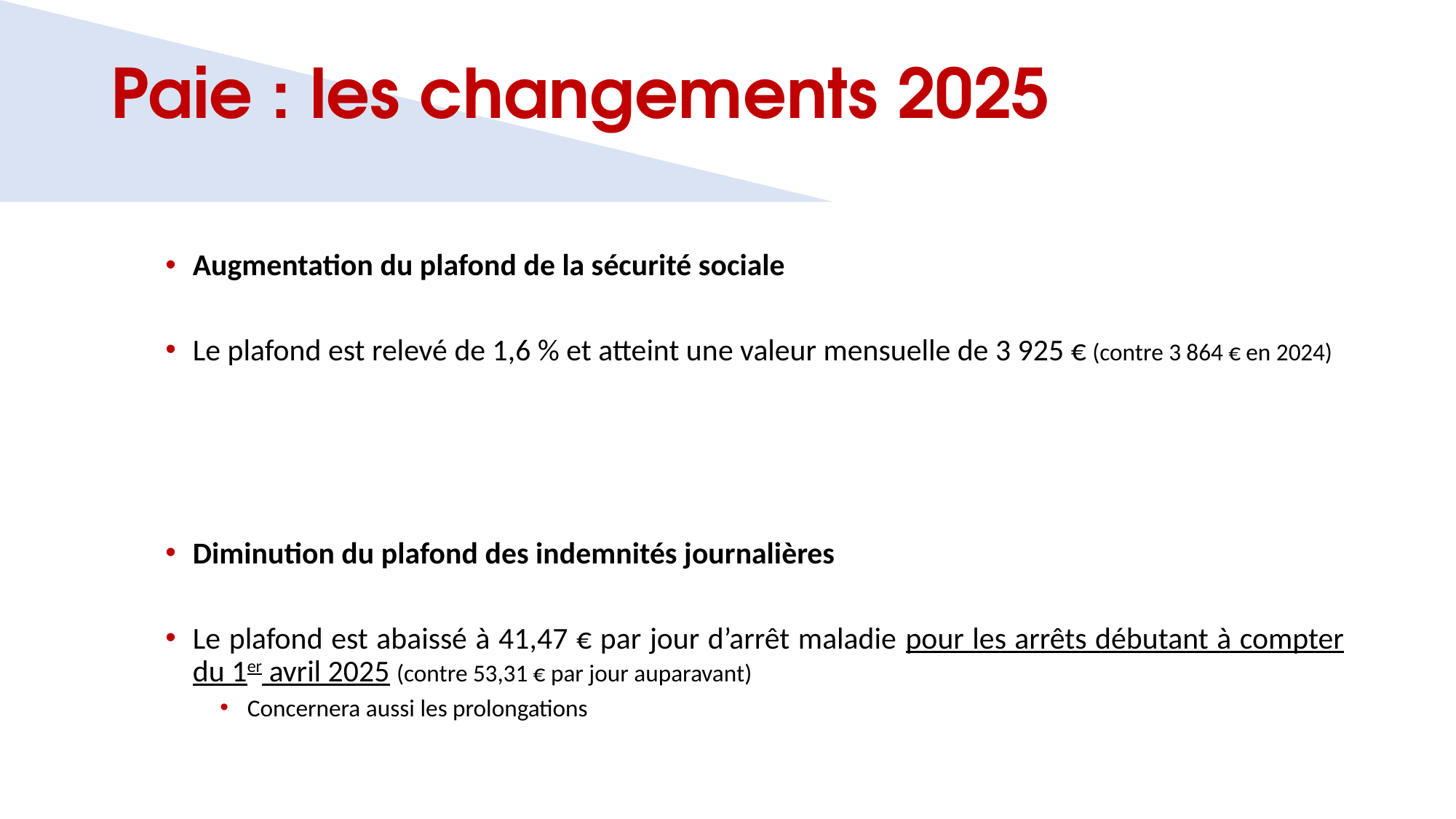

Paie : les changements 2025

Augmentation du plafond de la sécurité sociale

Le plafond est relevé de 1,6 % et atteint une valeur mensuelle de 3 925 € (contre 3 864 € en 2024)

Diminution du plafond des indemnités journalières

Le plafond est abaissé à 41,47 € par jour d’arrêt maladie pour les arrêts débutant à compter du 1er avril 2025 (contre 53,31 € par jour auparavant)
Concernera aussi les prolongations